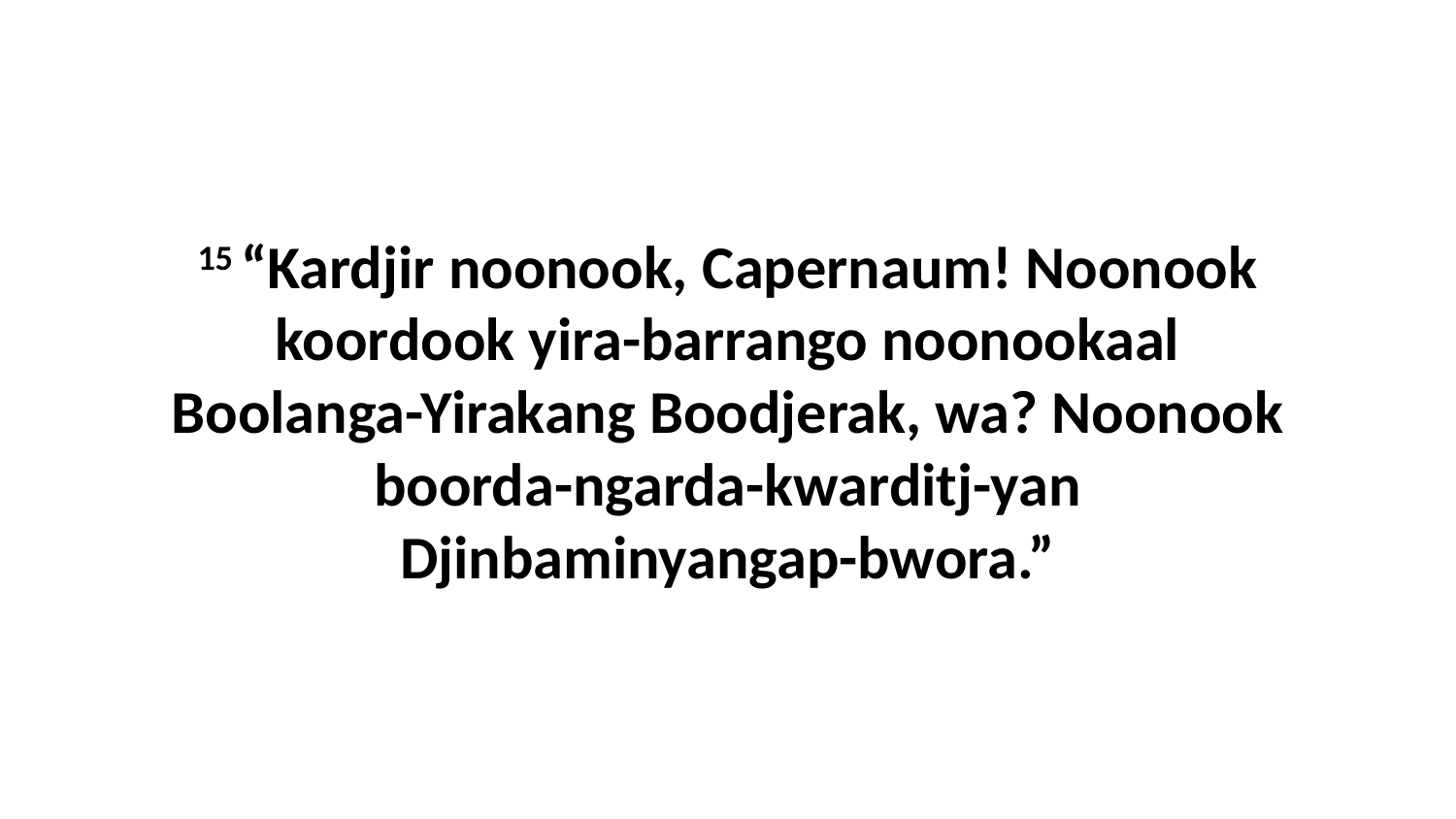

15 “Kardjir noonook, Capernaum! Noonook koordook yira-barrango noonookaal Boolanga-Yirakang Boodjerak, wa? Noonook boorda-ngarda-kwarditj-yan Djinbaminyangap-bwora.”